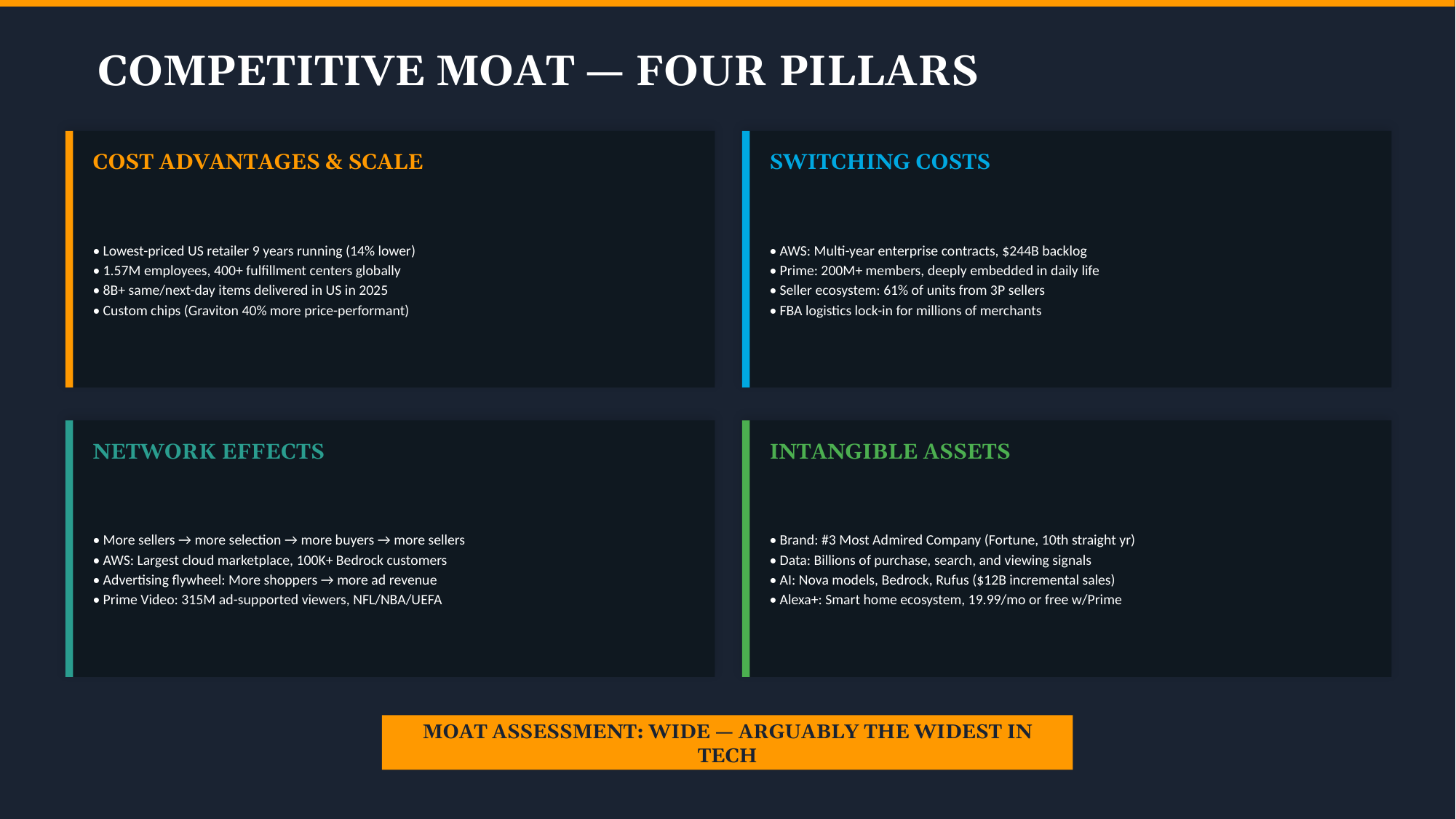

COMPETITIVE MOAT — FOUR PILLARS

COST ADVANTAGES & SCALE
SWITCHING COSTS
• Lowest-priced US retailer 9 years running (14% lower)
• 1.57M employees, 400+ fulfillment centers globally
• 8B+ same/next-day items delivered in US in 2025
• Custom chips (Graviton 40% more price-performant)
• AWS: Multi-year enterprise contracts, $244B backlog
• Prime: 200M+ members, deeply embedded in daily life
• Seller ecosystem: 61% of units from 3P sellers
• FBA logistics lock-in for millions of merchants

NETWORK EFFECTS
INTANGIBLE ASSETS
• More sellers → more selection → more buyers → more sellers
• AWS: Largest cloud marketplace, 100K+ Bedrock customers
• Advertising flywheel: More shoppers → more ad revenue
• Prime Video: 315M ad-supported viewers, NFL/NBA/UEFA
• Brand: #3 Most Admired Company (Fortune, 10th straight yr)
• Data: Billions of purchase, search, and viewing signals
• AI: Nova models, Bedrock, Rufus ($12B incremental sales)
• Alexa+: Smart home ecosystem, 19.99/mo or free w/Prime

MOAT ASSESSMENT: WIDE — ARGUABLY THE WIDEST IN TECH